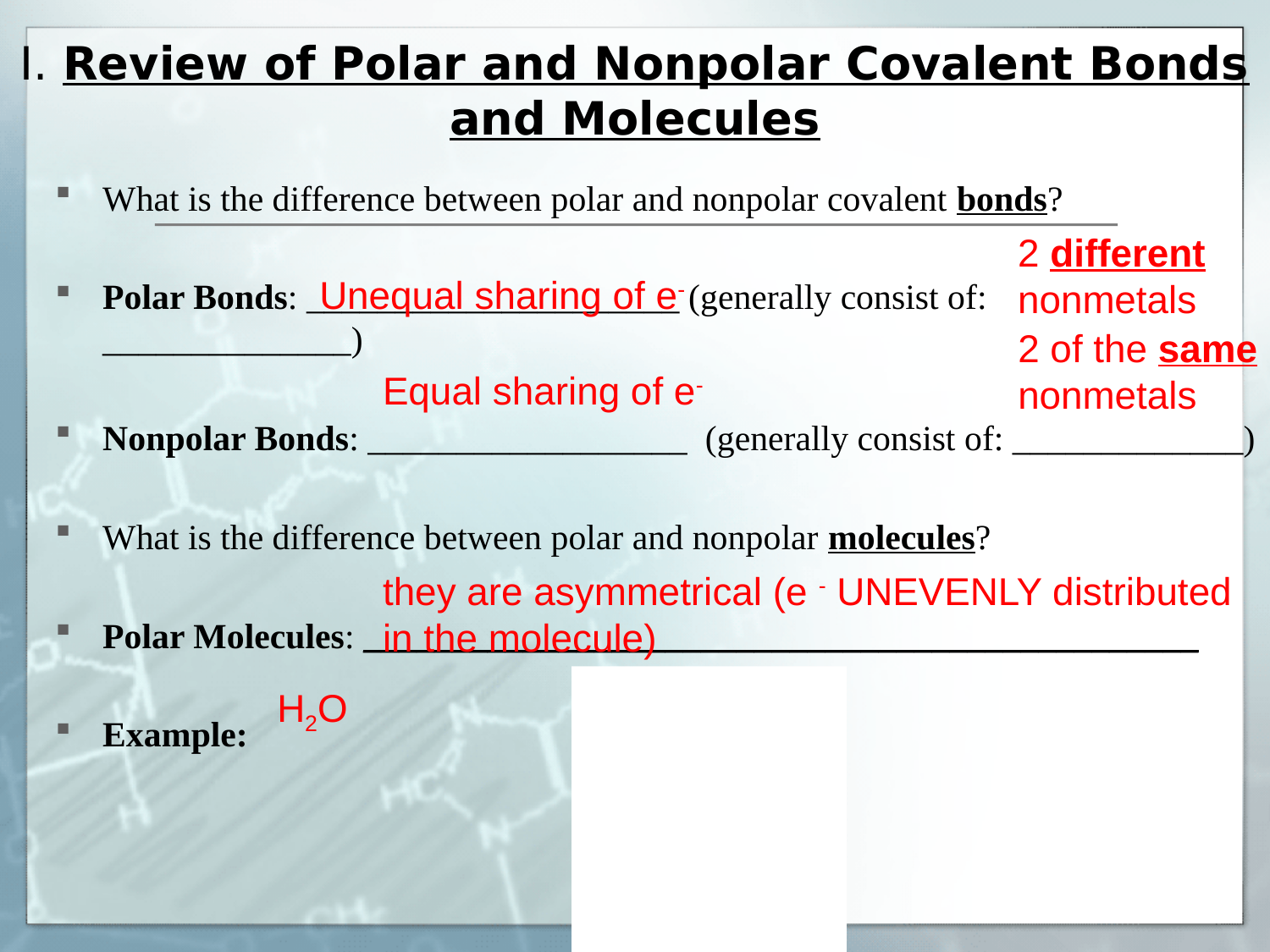

# I. Review of Polar and Nonpolar Covalent Bonds and Molecules
What is the difference between polar and nonpolar covalent bonds?

Polar Bonds: _____________________ (generally consist of: ______________)

Nonpolar Bonds: __________________  (generally consist of: _____________)

What is the difference between polar and nonpolar molecules?

Polar Molecules: _______________________________________________

Example:
2 different nonmetals
Unequal sharing of e-
2 of the same nonmetals
Equal sharing of e-
they are asymmetrical (e - UNEVENLY distributed in the molecule)

H2O